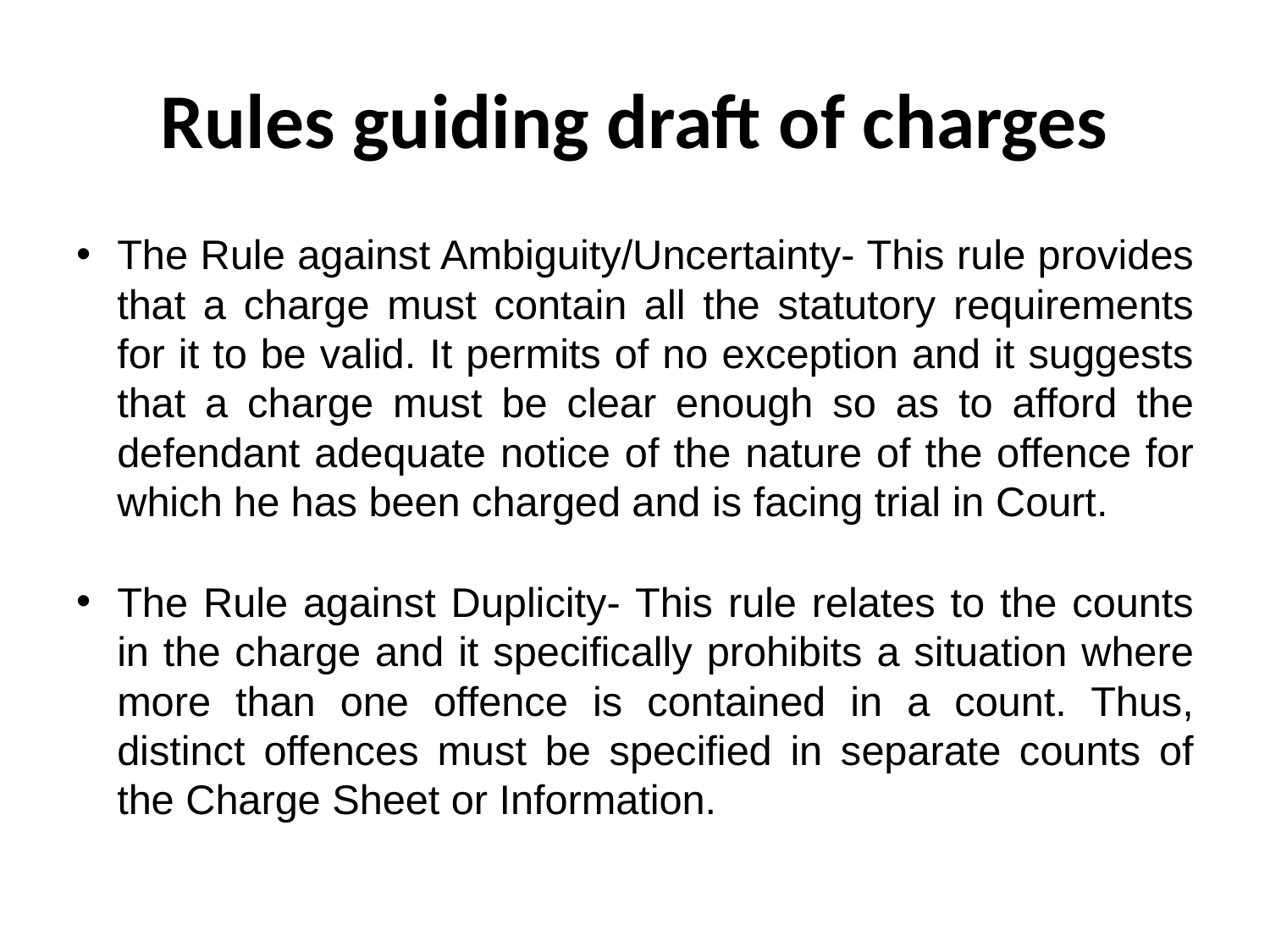

# Rules guiding draft of charges
The Rule against Ambiguity/Uncertainty- This rule provides that a charge must contain all the statutory requirements for it to be valid. It permits of no exception and it suggests that a charge must be clear enough so as to afford the defendant adequate notice of the nature of the offence for which he has been charged and is facing trial in Court.

The Rule against Duplicity- This rule relates to the counts in the charge and it specifically prohibits a situation where more than one offence is contained in a count. Thus, distinct offences must be specified in separate counts of the Charge Sheet or Information.